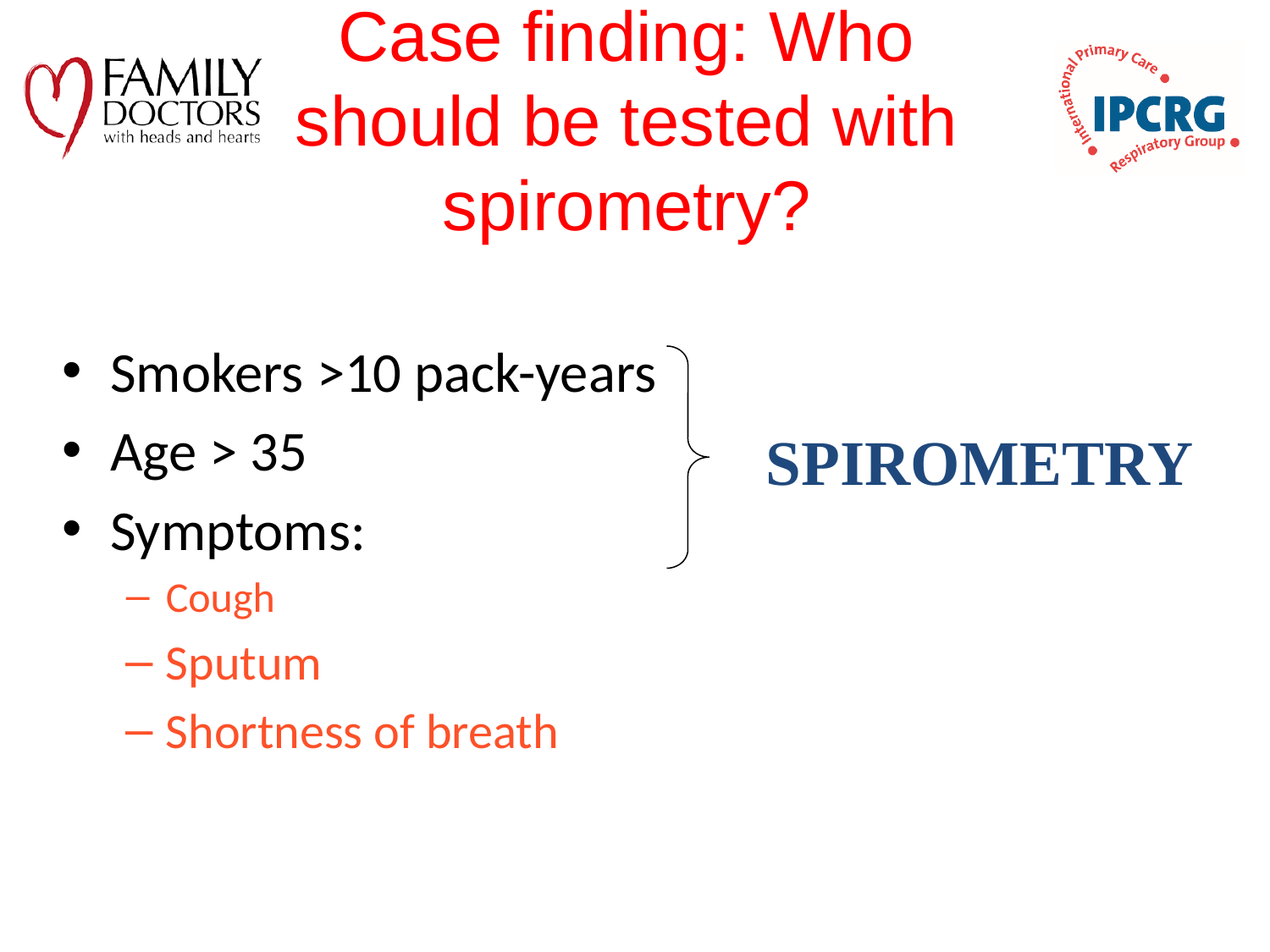

# Case finding: Who should be tested with spirometry?
Smokers >10 pack-years
Age > 35
Symptoms:
Cough
Sputum
Shortness of breath

SPIROMETRY